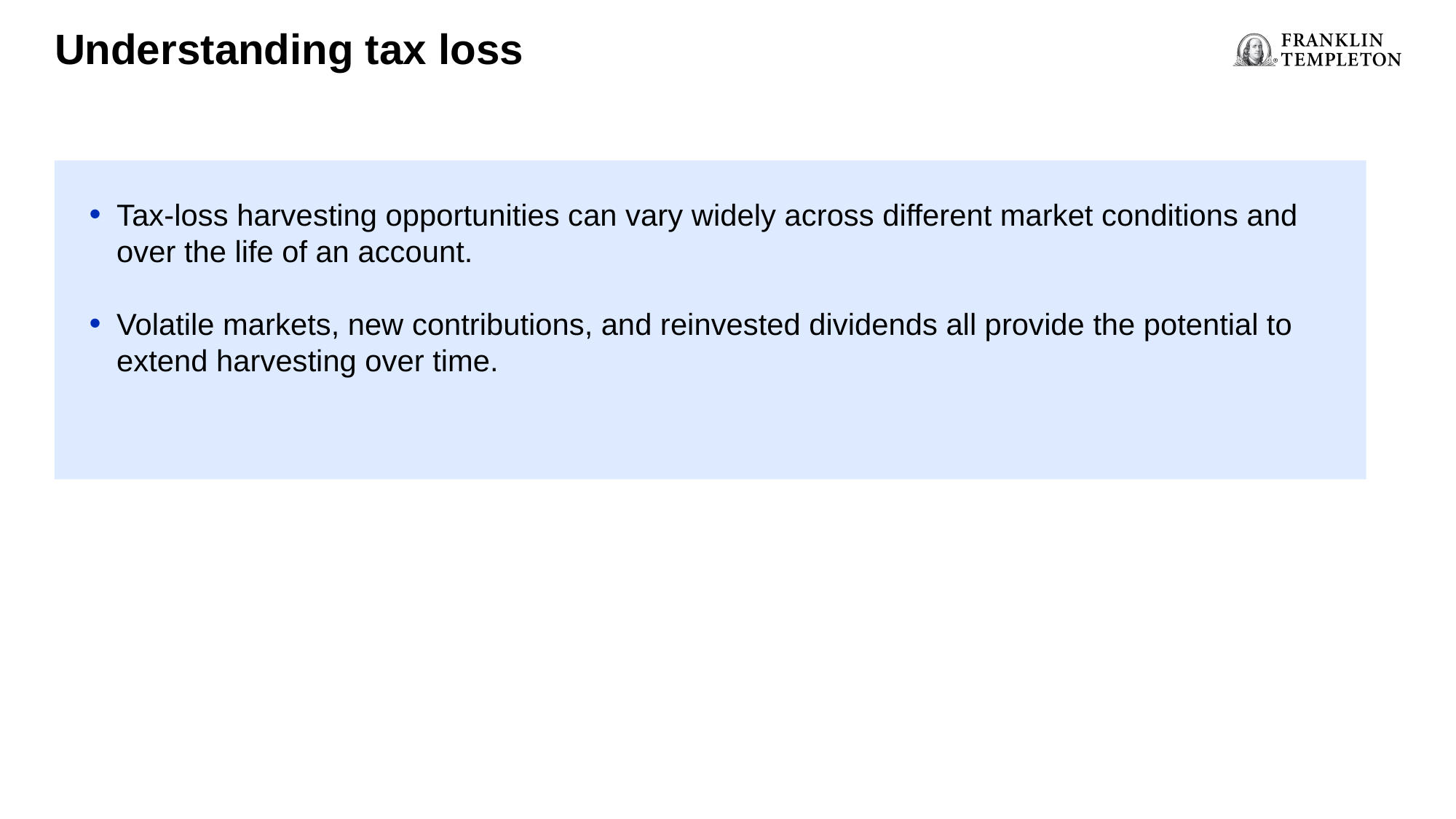

Understanding tax loss

Tax-loss harvesting opportunities can vary widely across different market conditions and over the life of an account.
Volatile markets, new contributions, and reinvested dividends all provide the potential to extend harvesting over time.